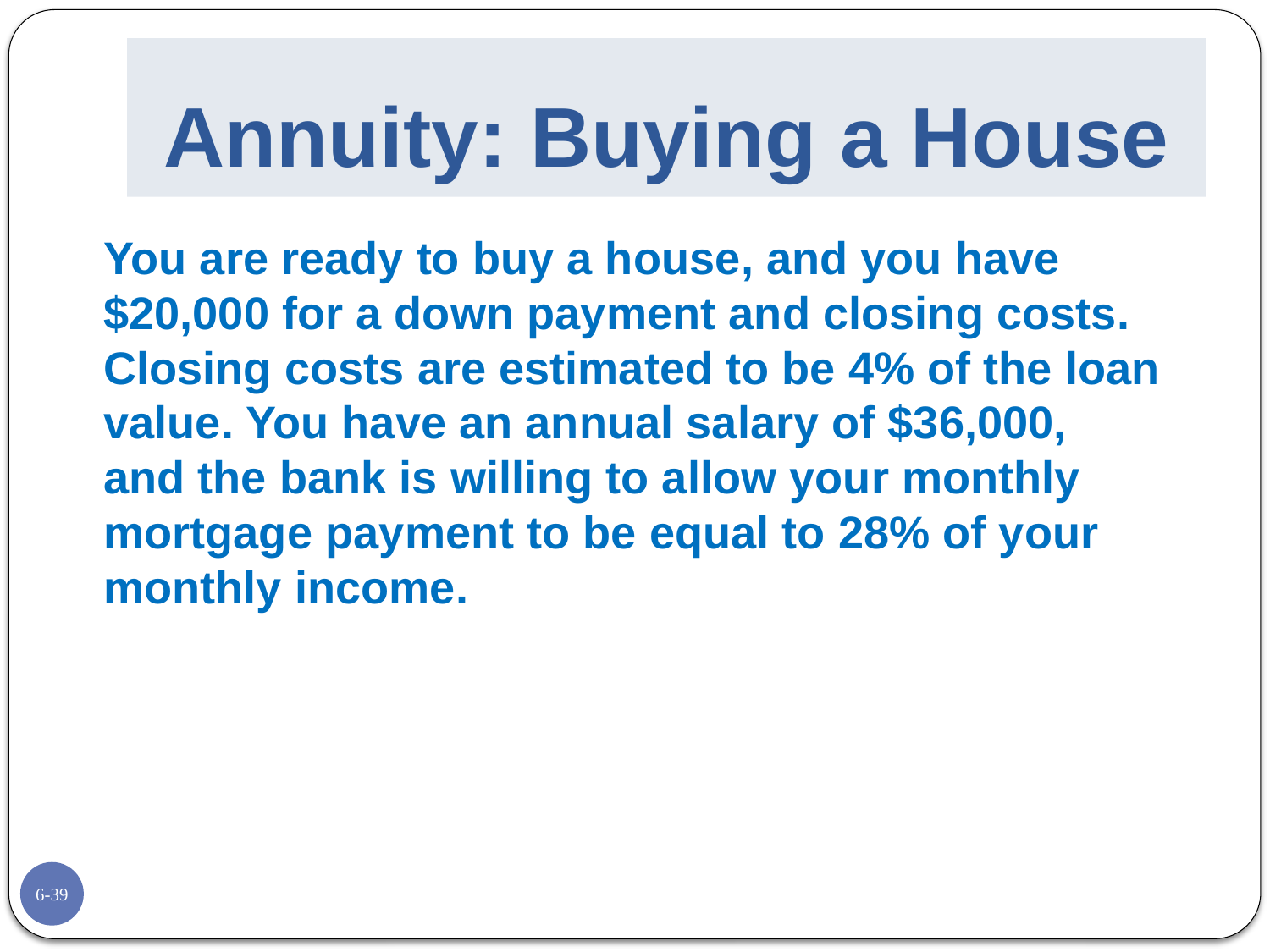

# Annuity: Buying a House
	You are ready to buy a house, and you have $20,000 for a down payment and closing costs. Closing costs are estimated to be 4% of the loan value. You have an annual salary of $36,000, and the bank is willing to allow your monthly mortgage payment to be equal to 28% of your monthly income.
6-39